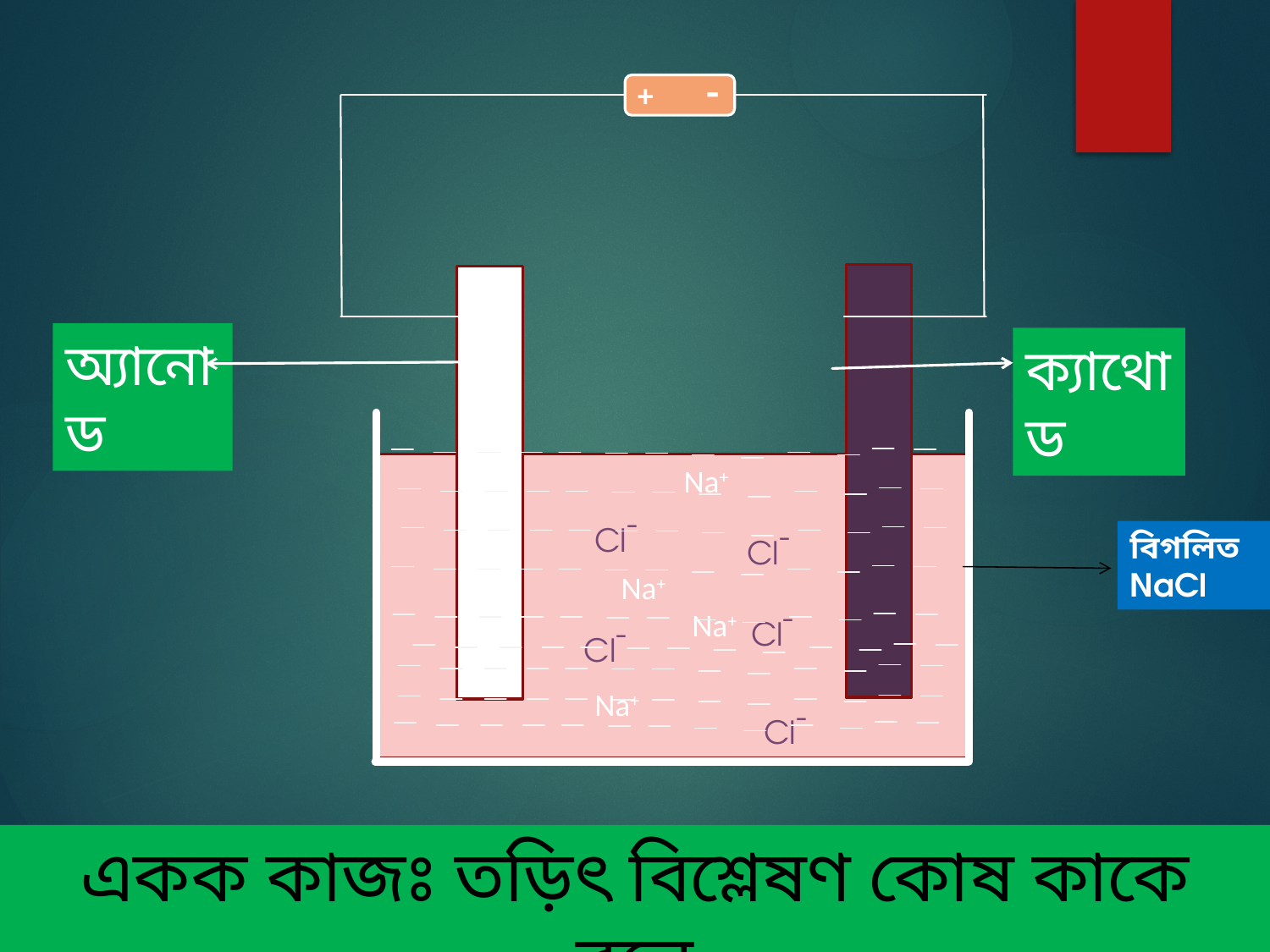

-
+

অ্যানোড
ক্যাথোড

Na+
Cl-
Cl-
বিগলিত NaCl
Na+
Cl-
Cl-
Na+
Na+
Cl-
একক কাজঃ তড়িৎ বিশ্লেষণ কোষ কাকে বলে